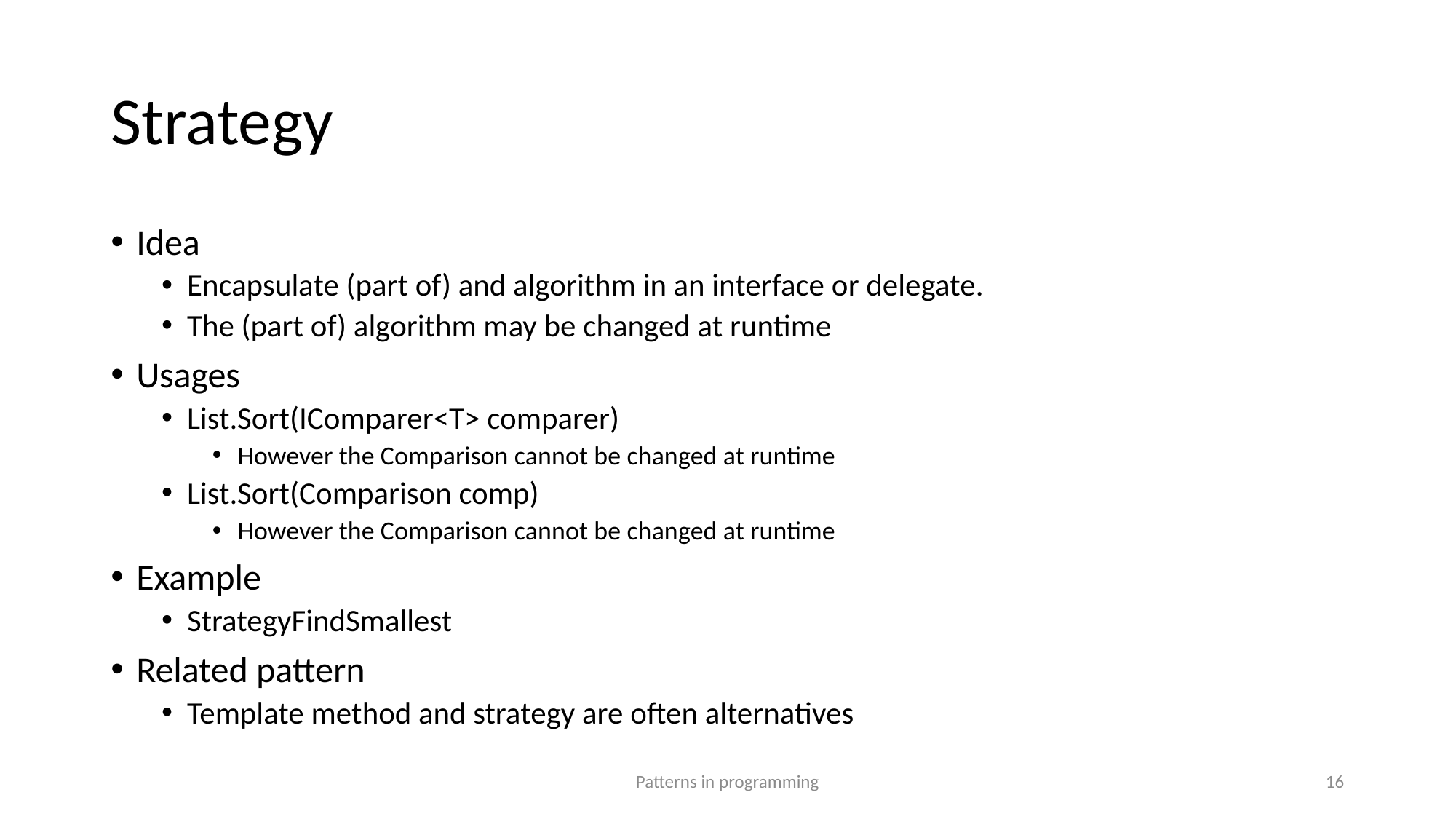

# Strategy
Idea
Encapsulate (part of) and algorithm in an interface or delegate.
The (part of) algorithm may be changed at runtime
Usages
List.Sort(IComparer<T> comparer)
However the Comparison cannot be changed at runtime
List.Sort(Comparison comp)
However the Comparison cannot be changed at runtime
Example
StrategyFindSmallest
Related pattern
Template method and strategy are often alternatives

Patterns in programming
16